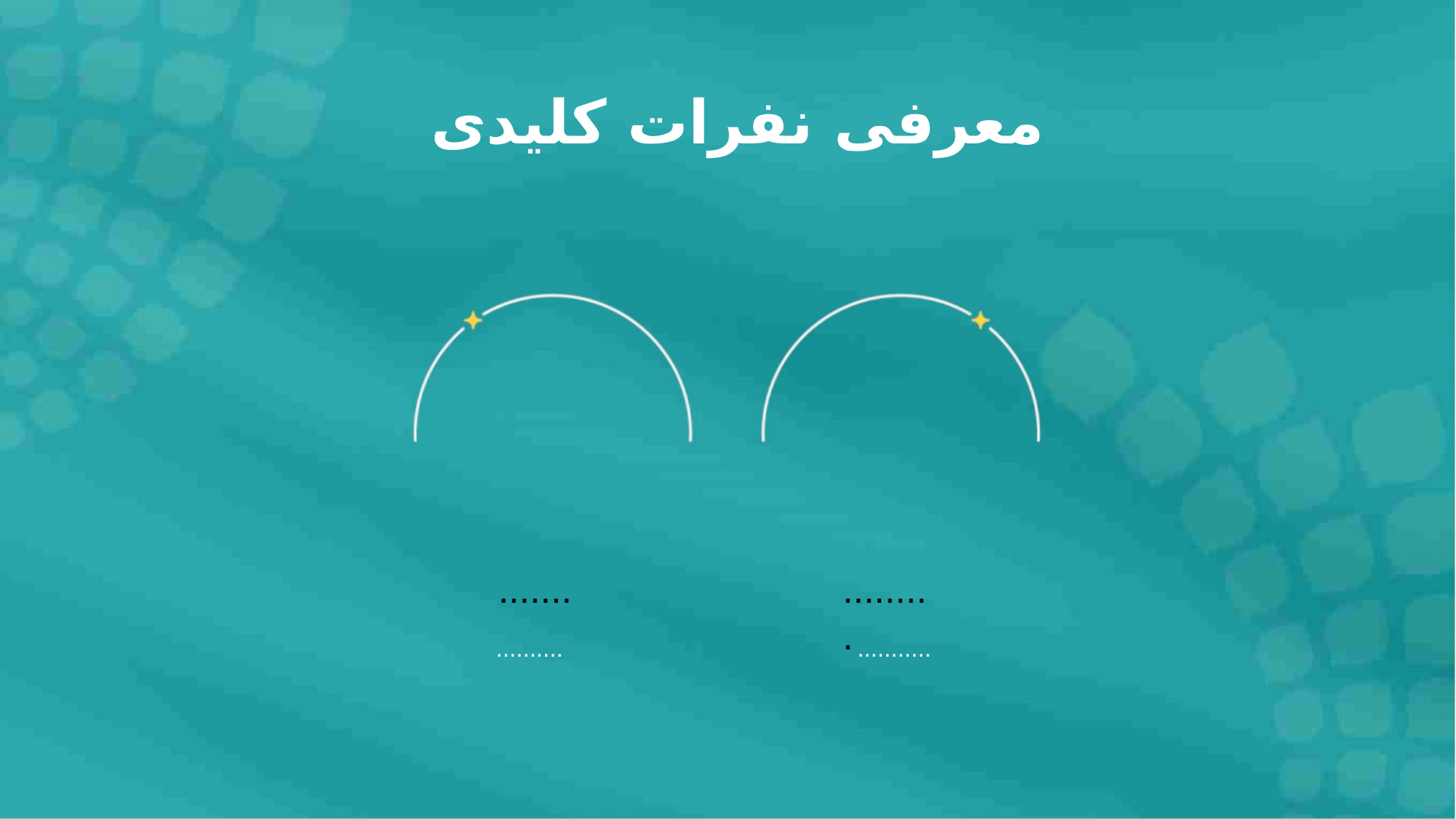

معرفی نفرات کلیدی
.........
.......
..........
...........